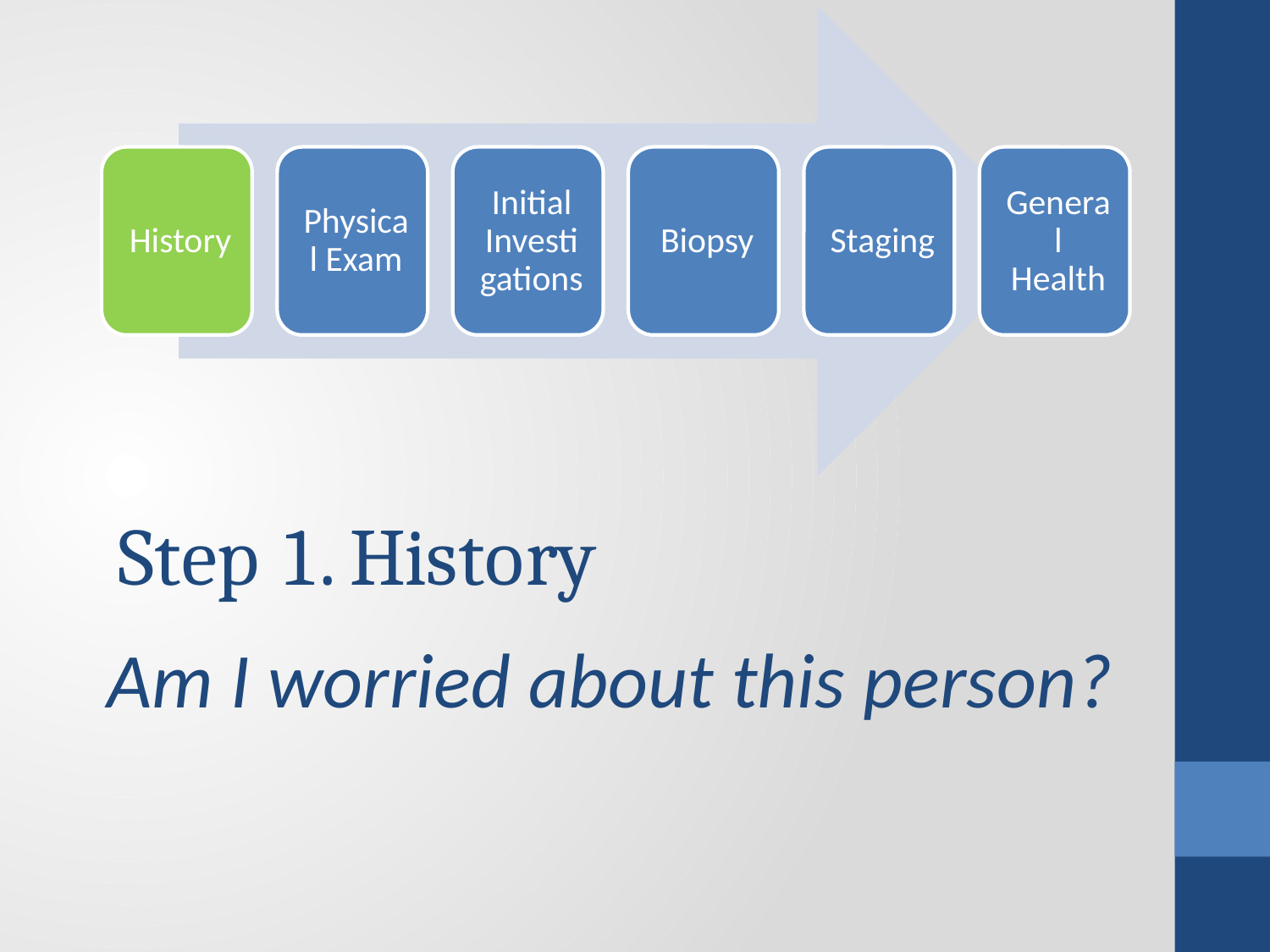

History
Physical Exam
Initial Investigations
Biopsy
Staging
General Health
# Step 1. History
Am I worried about this person?